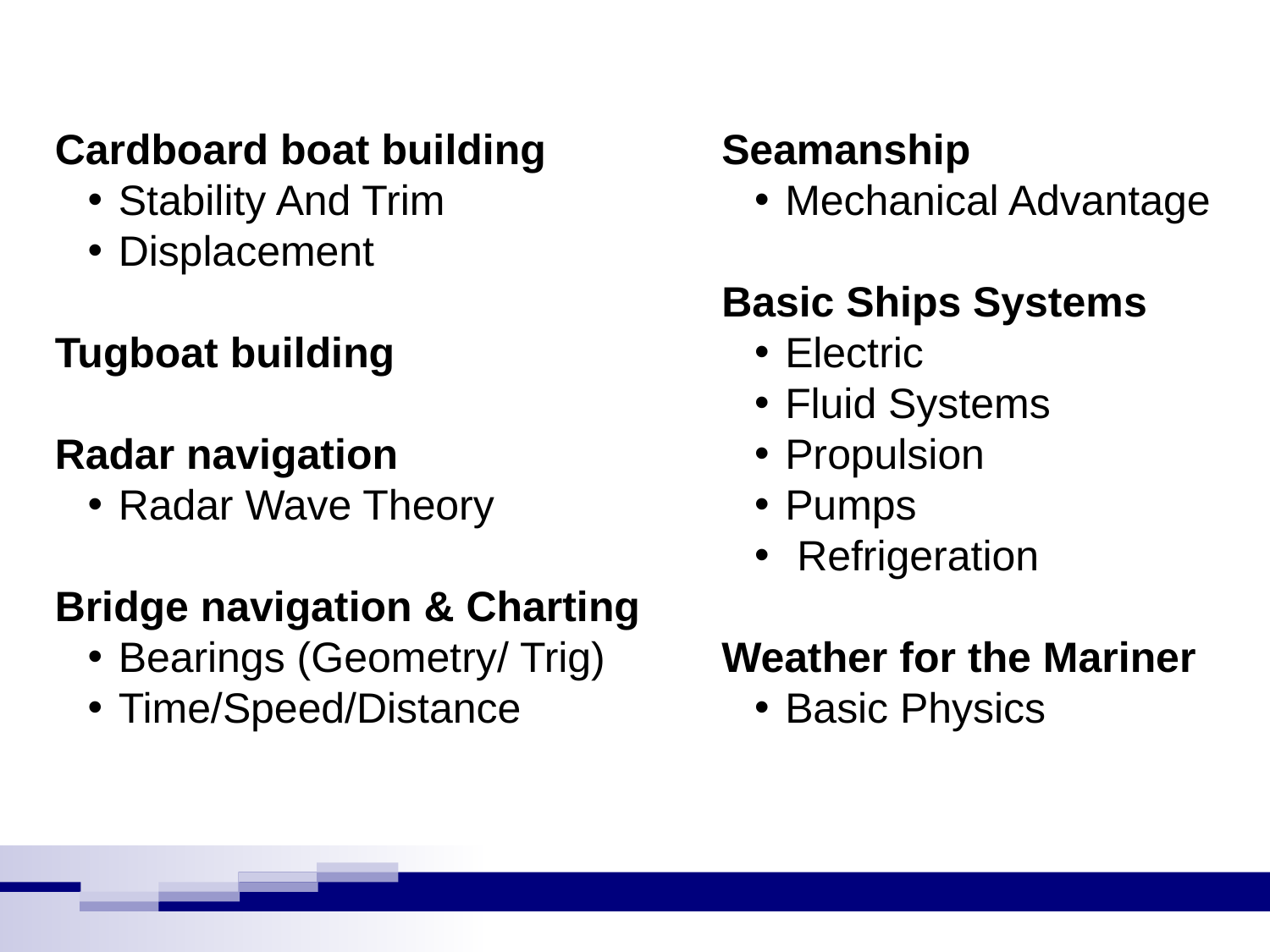

Cardboard boat building
Stability And Trim
Displacement

Tugboat building

Radar navigation
Radar Wave Theory

Bridge navigation & Charting
Bearings (Geometry/ Trig)
Time/Speed/Distance

Seamanship
Mechanical Advantage

Basic Ships Systems
Electric
Fluid Systems
Propulsion
Pumps
 Refrigeration

Weather for the Mariner
Basic Physics